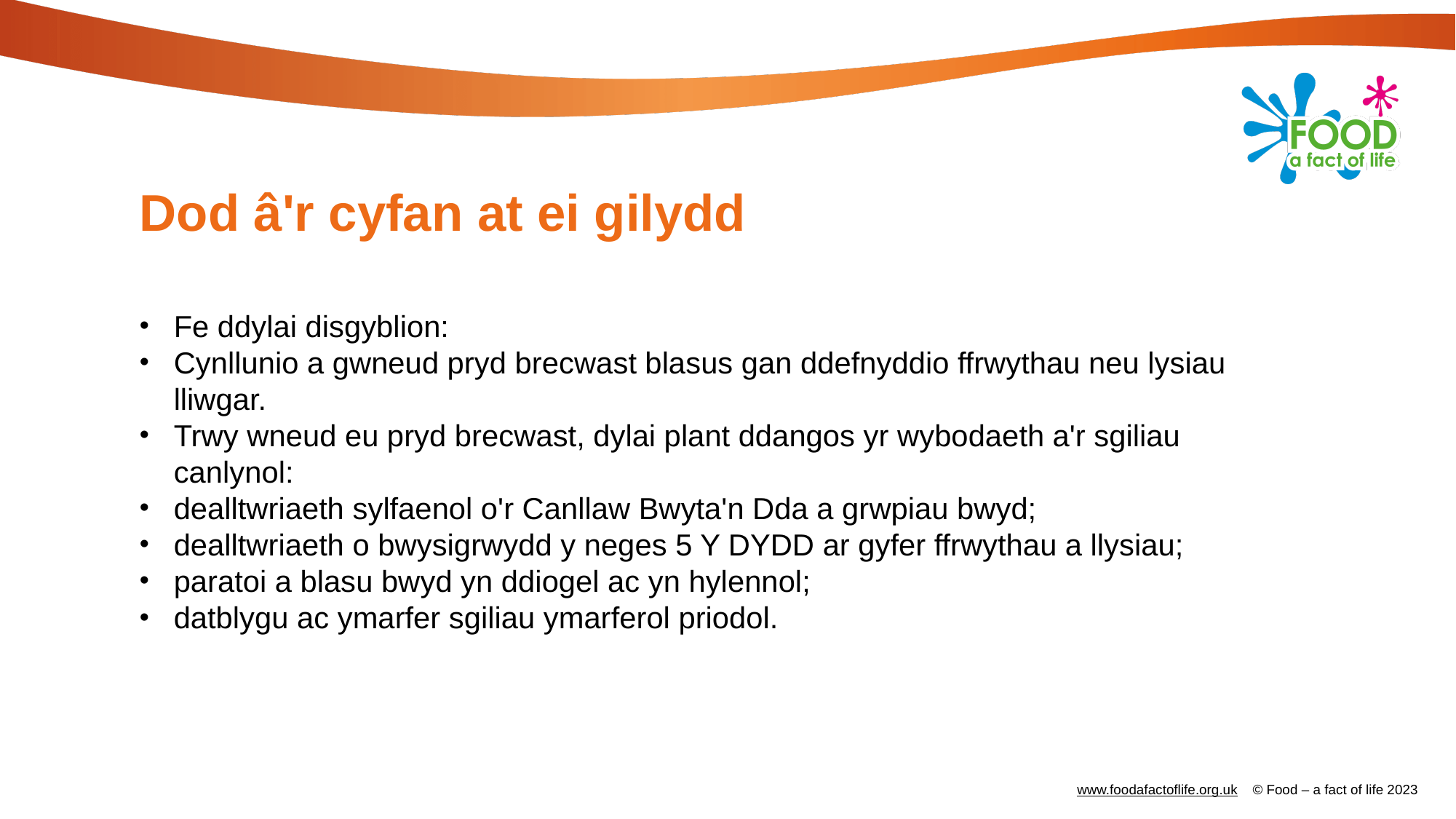

# Dod â'r cyfan at ei gilydd
Fe ddylai disgyblion:
Cynllunio a gwneud pryd brecwast blasus gan ddefnyddio ffrwythau neu lysiau lliwgar.
Trwy wneud eu pryd brecwast, dylai plant ddangos yr wybodaeth a'r sgiliau canlynol:
dealltwriaeth sylfaenol o'r Canllaw Bwyta'n Dda a grwpiau bwyd;
dealltwriaeth o bwysigrwydd y neges 5 Y DYDD ar gyfer ffrwythau a llysiau;
paratoi a blasu bwyd yn ddiogel ac yn hylennol;
datblygu ac ymarfer sgiliau ymarferol priodol.